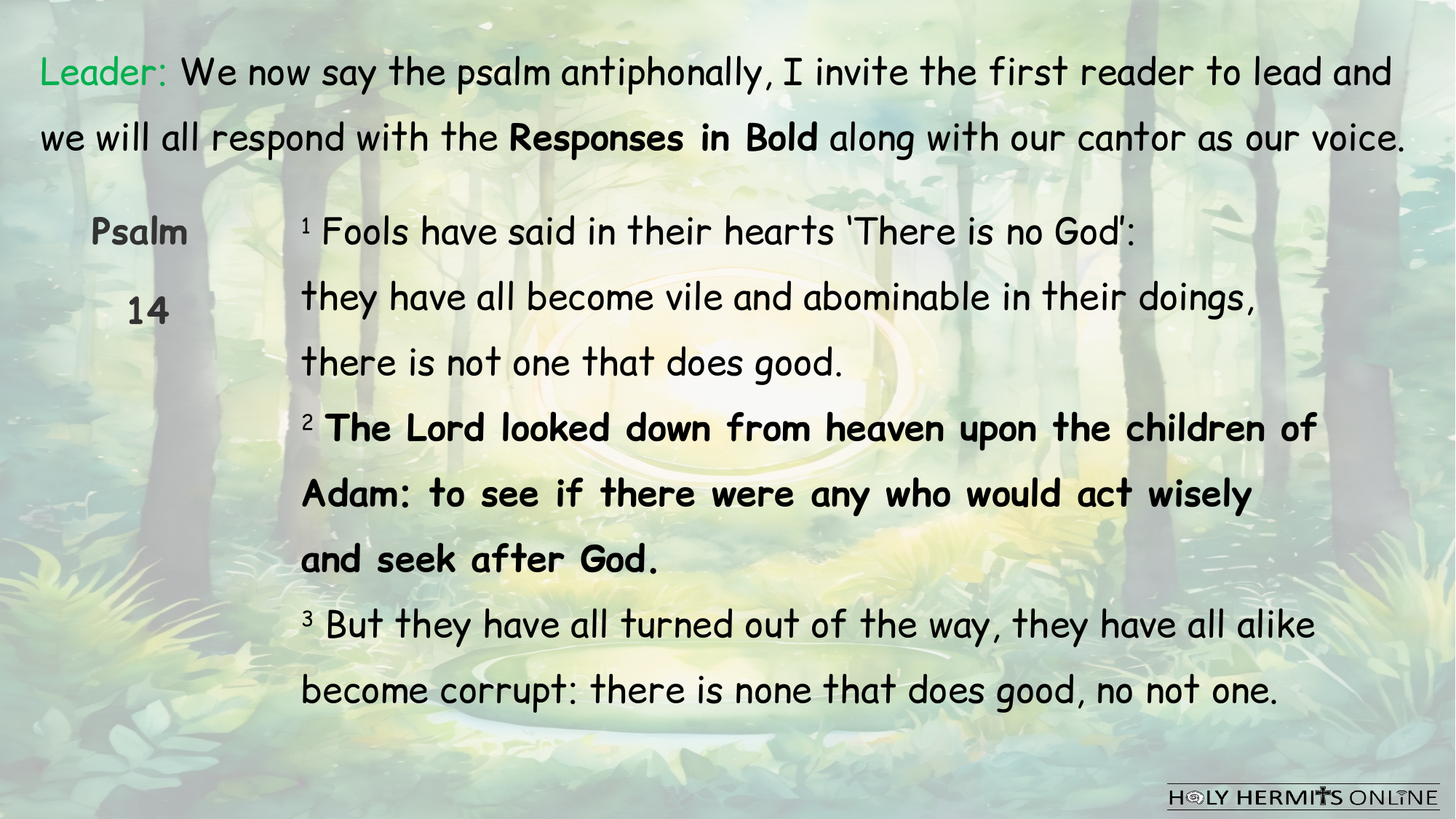

Leader: We now say the psalm antiphonally, I invite the first reader to lead and we will all respond with the Responses in Bold along with our cantor as our voice.
Psalm
14
1 Fools have said in their hearts ‘There is no God’:
they have all become vile and abominable in their doings,
there is not one that does good.
2 The Lord looked down from heaven upon the children of Adam: to see if there were any who would act wisely
and seek after God.
3 But they have all turned out of the way, they have all alike become corrupt: there is none that does good, no not one.